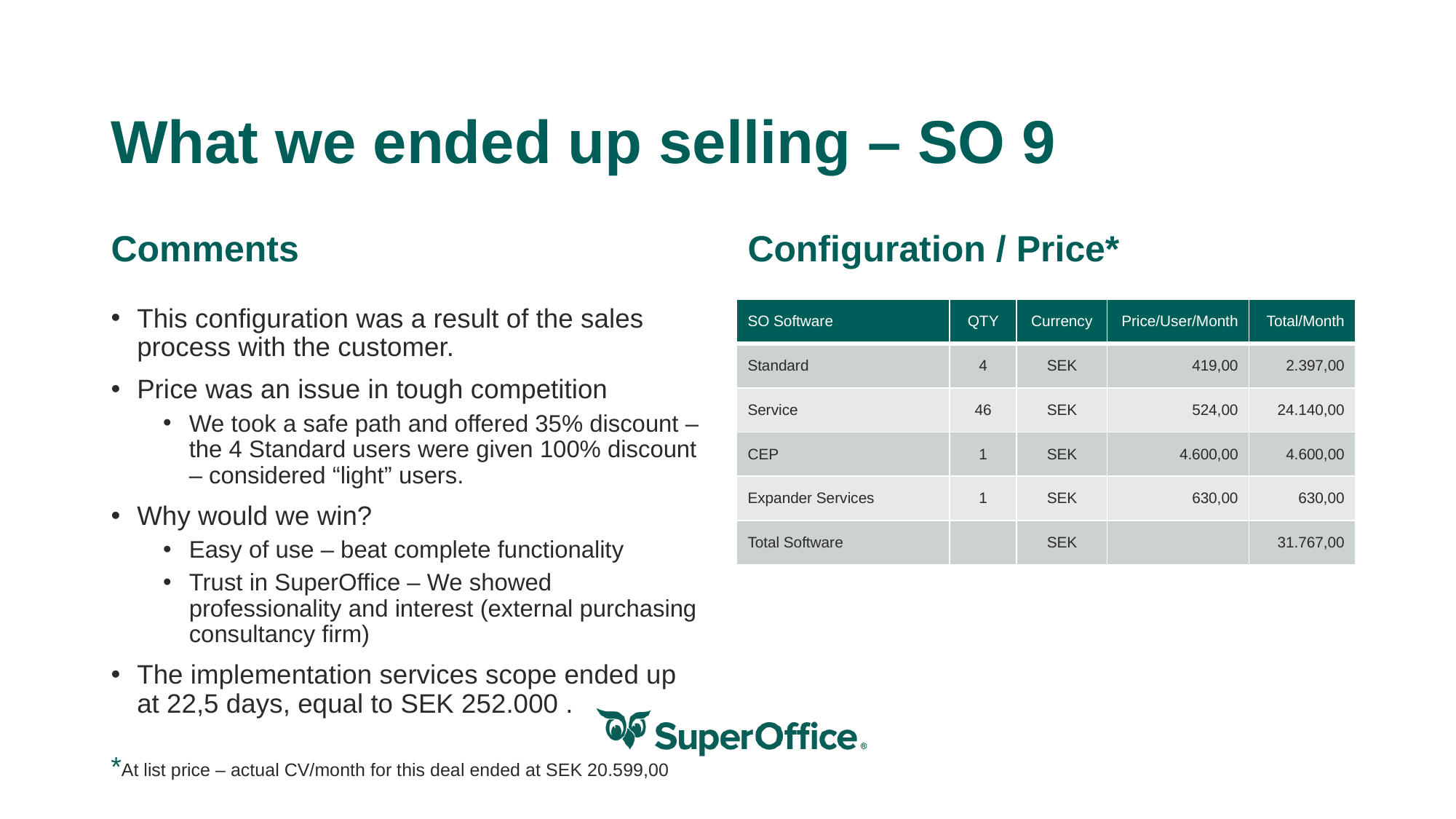

# What we ended up selling – SO 9
Comments
Configuration / Price*
This configuration was a result of the sales process with the customer.
Price was an issue in tough competition
We took a safe path and offered 35% discount – the 4 Standard users were given 100% discount – considered “light” users.
Why would we win?
Easy of use – beat complete functionality
Trust in SuperOffice – We showed professionality and interest (external purchasing consultancy firm)
The implementation services scope ended up at 22,5 days, equal to SEK 252.000 .
| SO Software | QTY | Currency | Price/User/Month | Total/Month |
| --- | --- | --- | --- | --- |
| Standard | 4 | SEK | 419,00 | 2.397,00 |
| Service | 46 | SEK | 524,00 | 24.140,00 |
| CEP | 1 | SEK | 4.600,00 | 4.600,00 |
| Expander Services | 1 | SEK | 630,00 | 630,00 |
| Total Software |  | SEK |  | 31.767,00 |
*At list price – actual CV/month for this deal ended at SEK 20.599,00